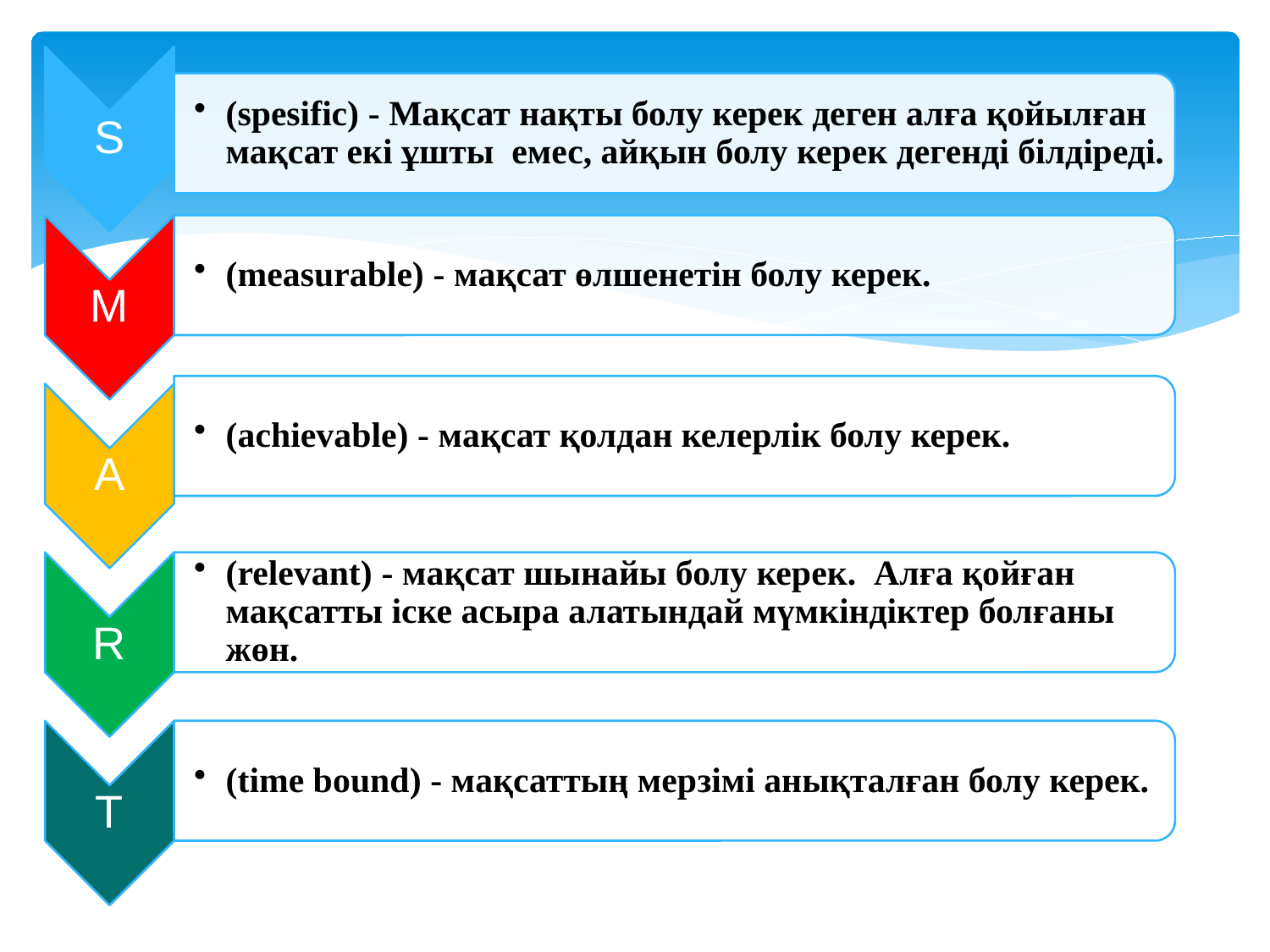

S
(spesific) - Мақсат нақты болу керек деген алға қойылған мақсат екі ұшты  емес, айқын болу керек дегенді білдіреді.
M
(measurable) - мақсат өлшенетін болу керек.
A
(achievable) - мақсат қолдан келерлік болу керек.
R
(relevant) - мақсат шынайы болу керек.  Алға қойған мақсатты іске асыра алатындай мүмкіндіктер болғаны жөн.
T
(time bound) - мақсаттың мерзімі анықталған болу керек.